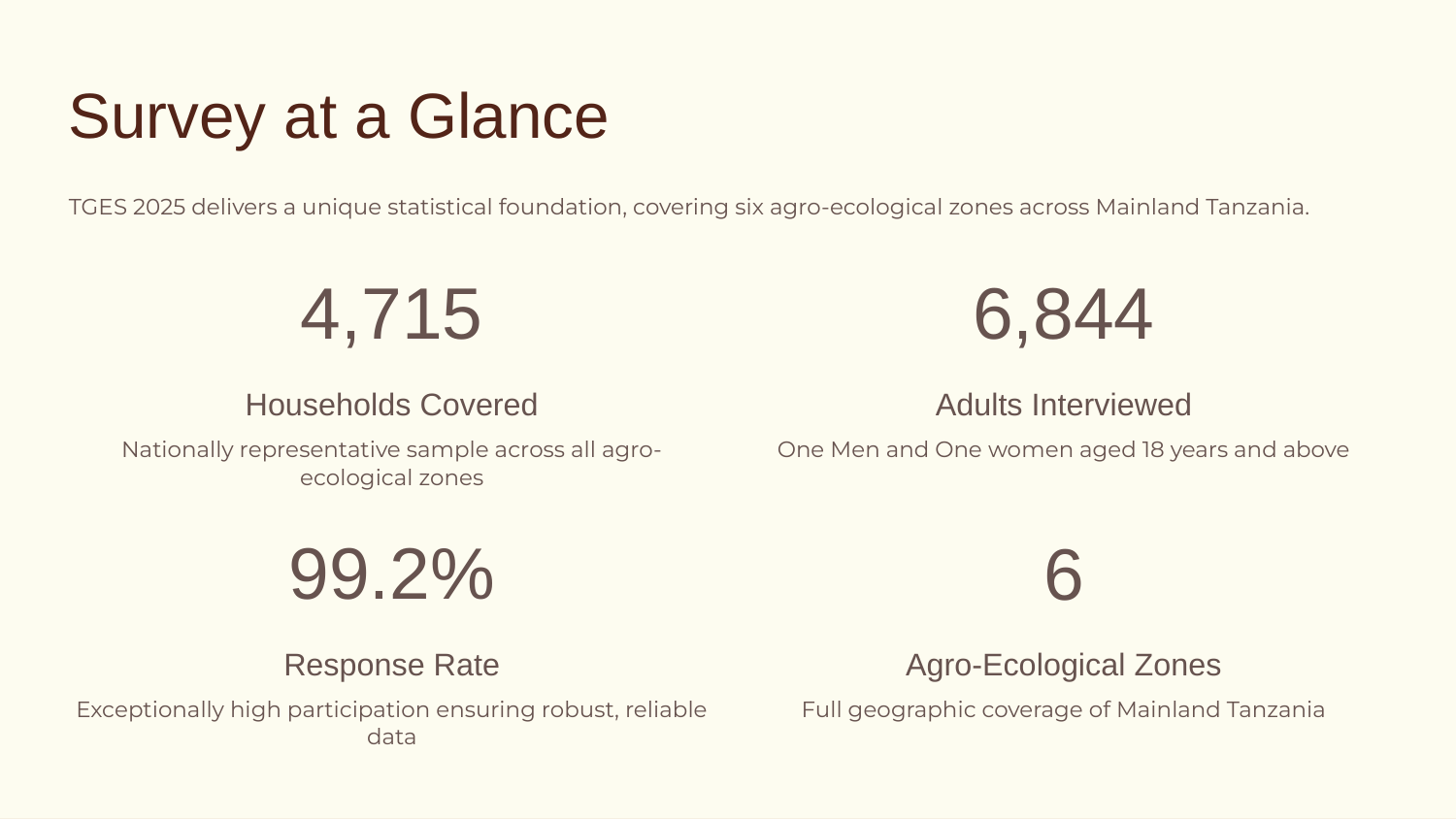

Survey at a Glance
TGES 2025 delivers a unique statistical foundation, covering six agro-ecological zones across Mainland Tanzania.
4,715
6,844
Households Covered
Adults Interviewed
Nationally representative sample across all agro-ecological zones
One Men and One women aged 18 years and above
99.2%
6
Response Rate
Agro-Ecological Zones
Exceptionally high participation ensuring robust, reliable data
Full geographic coverage of Mainland Tanzania